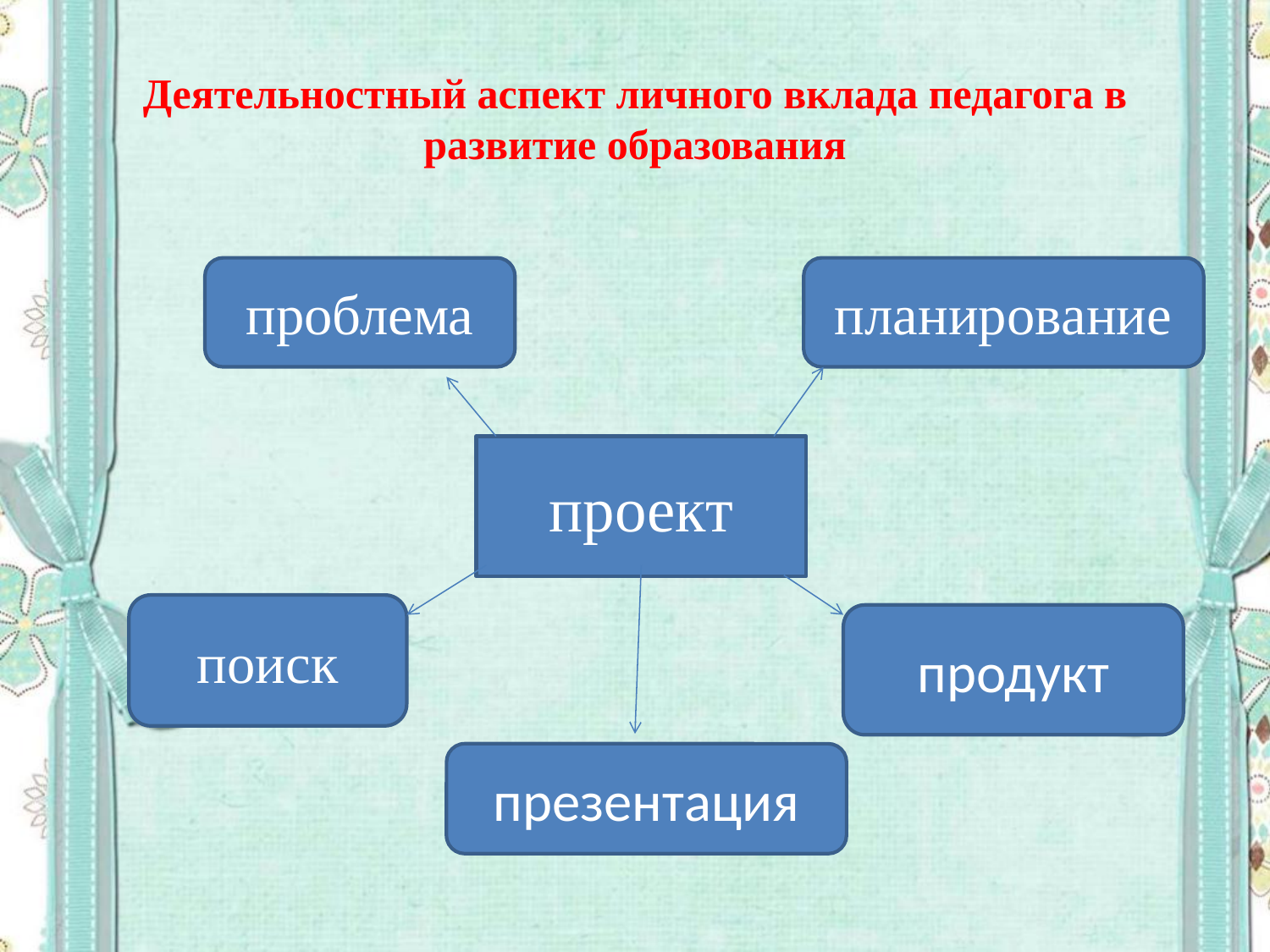

# Деятельностный аспект личного вклада педагога в развитие образования

проблема
планирование
проект
поиск
продукт
презентация